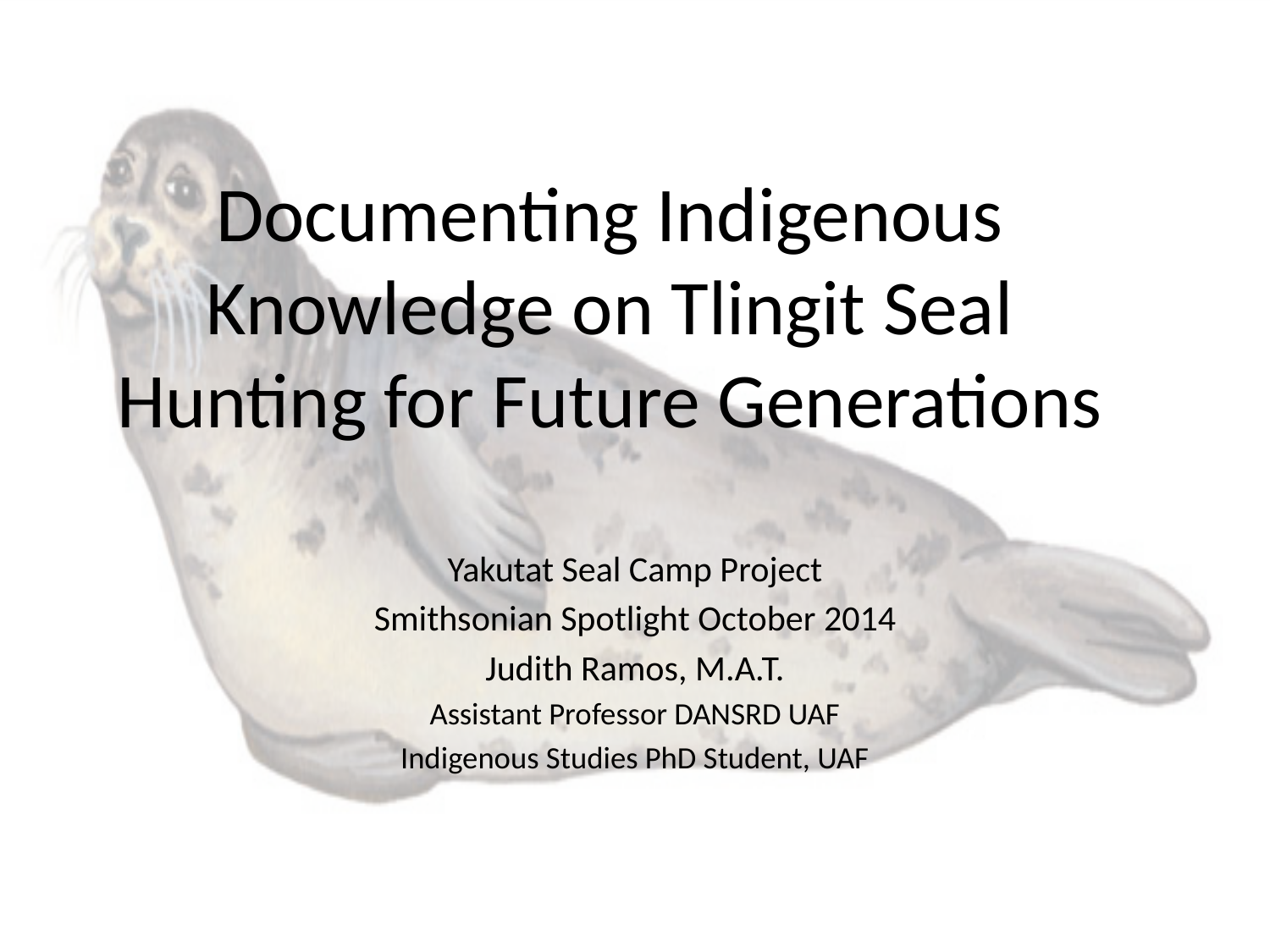

# Documenting Indigenous Knowledge on Tlingit Seal Hunting for Future Generations
Yakutat Seal Camp Project
Smithsonian Spotlight October 2014
Judith Ramos, M.A.T.
Assistant Professor DANSRD UAF
Indigenous Studies PhD Student, UAF